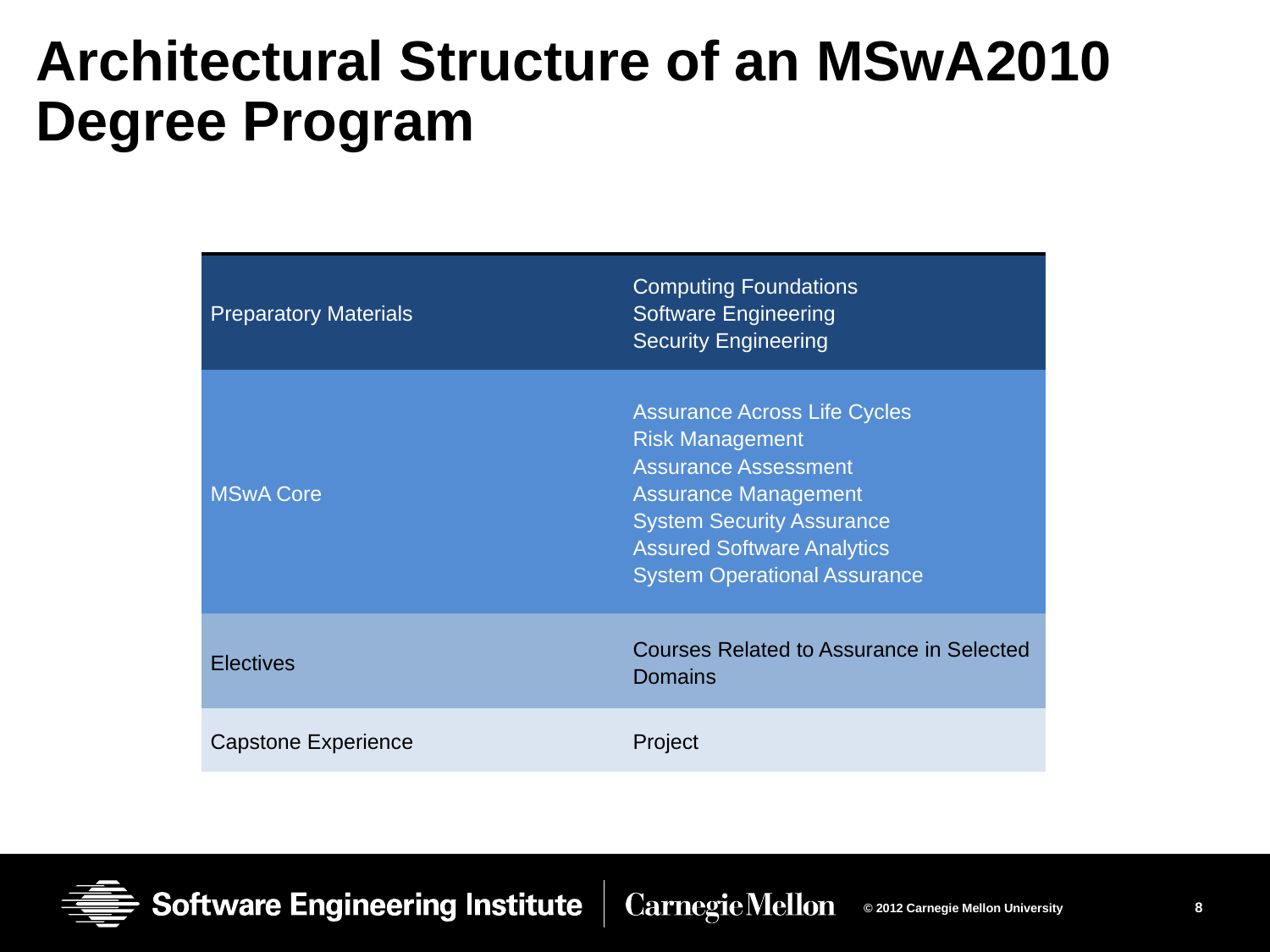

# Architectural Structure of an MSwA2010 Degree Program
| Preparatory Materials | Computing Foundations Software Engineering Security Engineering |
| --- | --- |
| MSwA Core | Assurance Across Life Cycles Risk Management Assurance Assessment Assurance Management System Security Assurance Assured Software Analytics System Operational Assurance |
| Electives | Courses Related to Assurance in Selected Domains |
| Capstone Experience | Project |